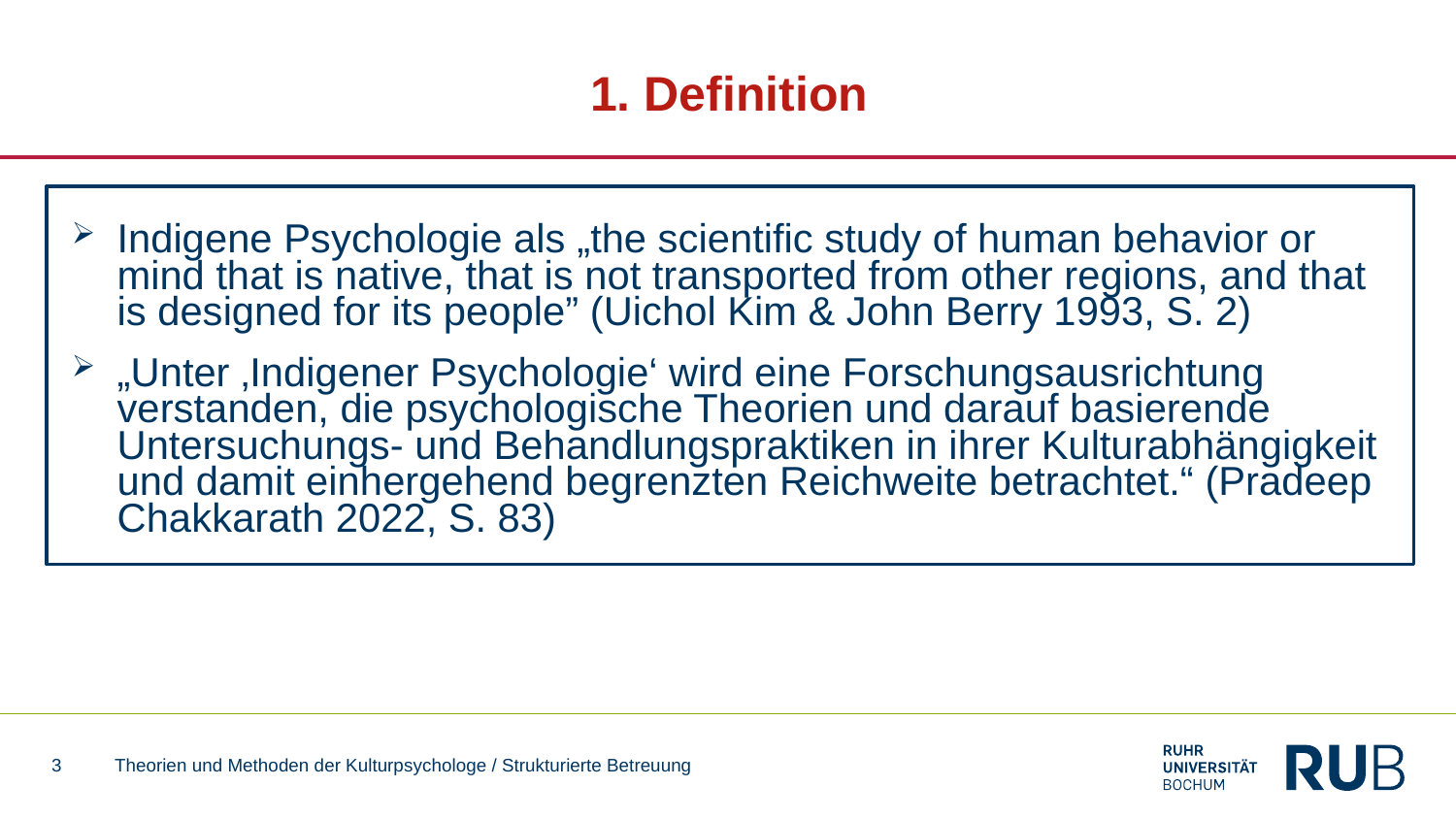

# 1. Definition

Indigene Psychologie als „the scientific study of human behavior or mind that is native, that is not transported from other regions, and that is designed for its people” (Uichol Kim & John Berry 1993, S. 2)
„Unter ‚Indigener Psychologie‘ wird eine Forschungsausrichtung verstanden, die psychologische Theorien und darauf basierende Untersuchungs- und Behandlungspraktiken in ihrer Kulturabhängigkeit und damit einhergehend begrenzten Reichweite betrachtet.“ (Pradeep Chakkarath 2022, S. 83)

3
Theorien und Methoden der Kulturpsychologe / Strukturierte Betreuung